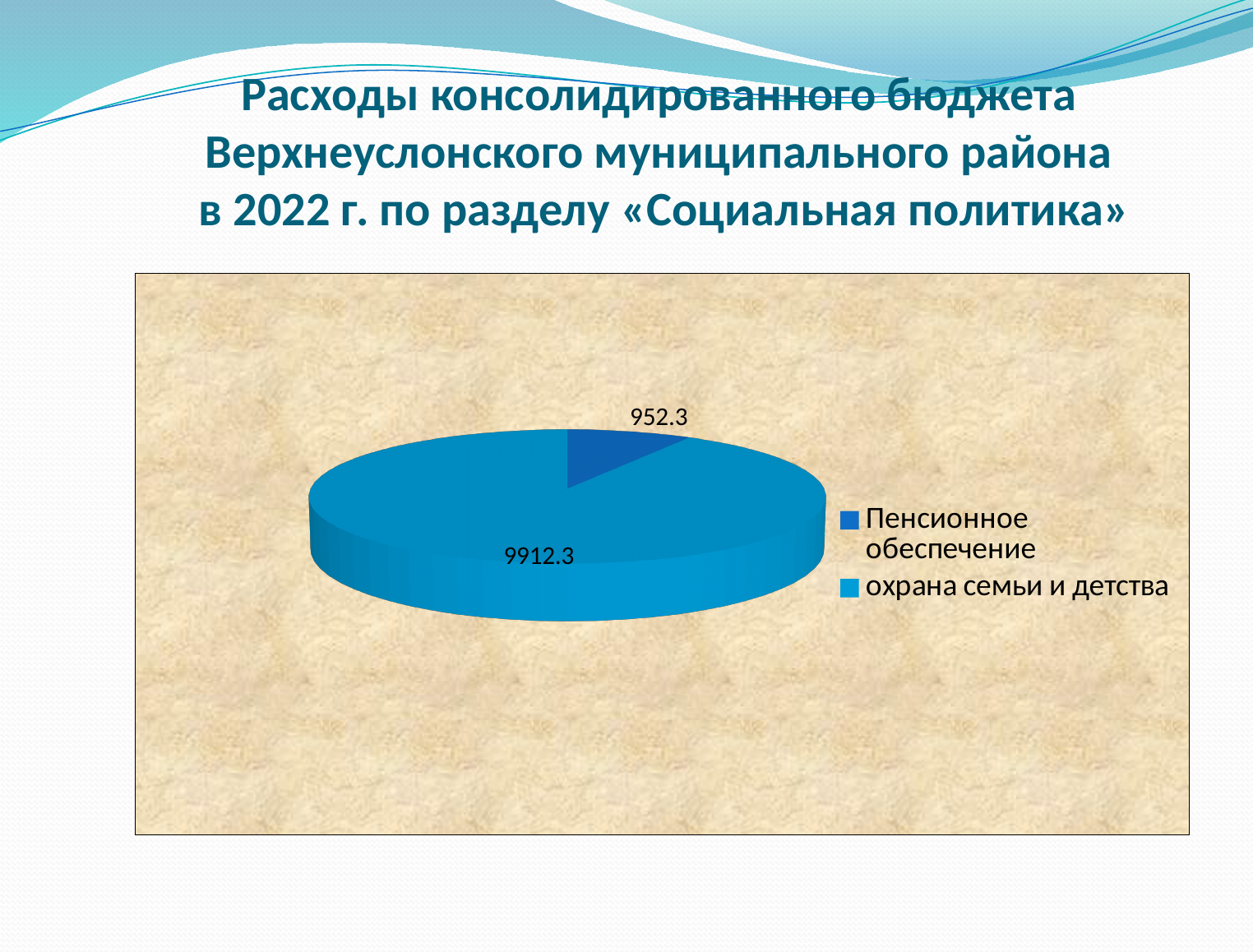

# Расходы консолидированного бюджета Верхнеуслонского муниципального района в 2022 г. по разделу «Социальная политика»

[unsupported chart]